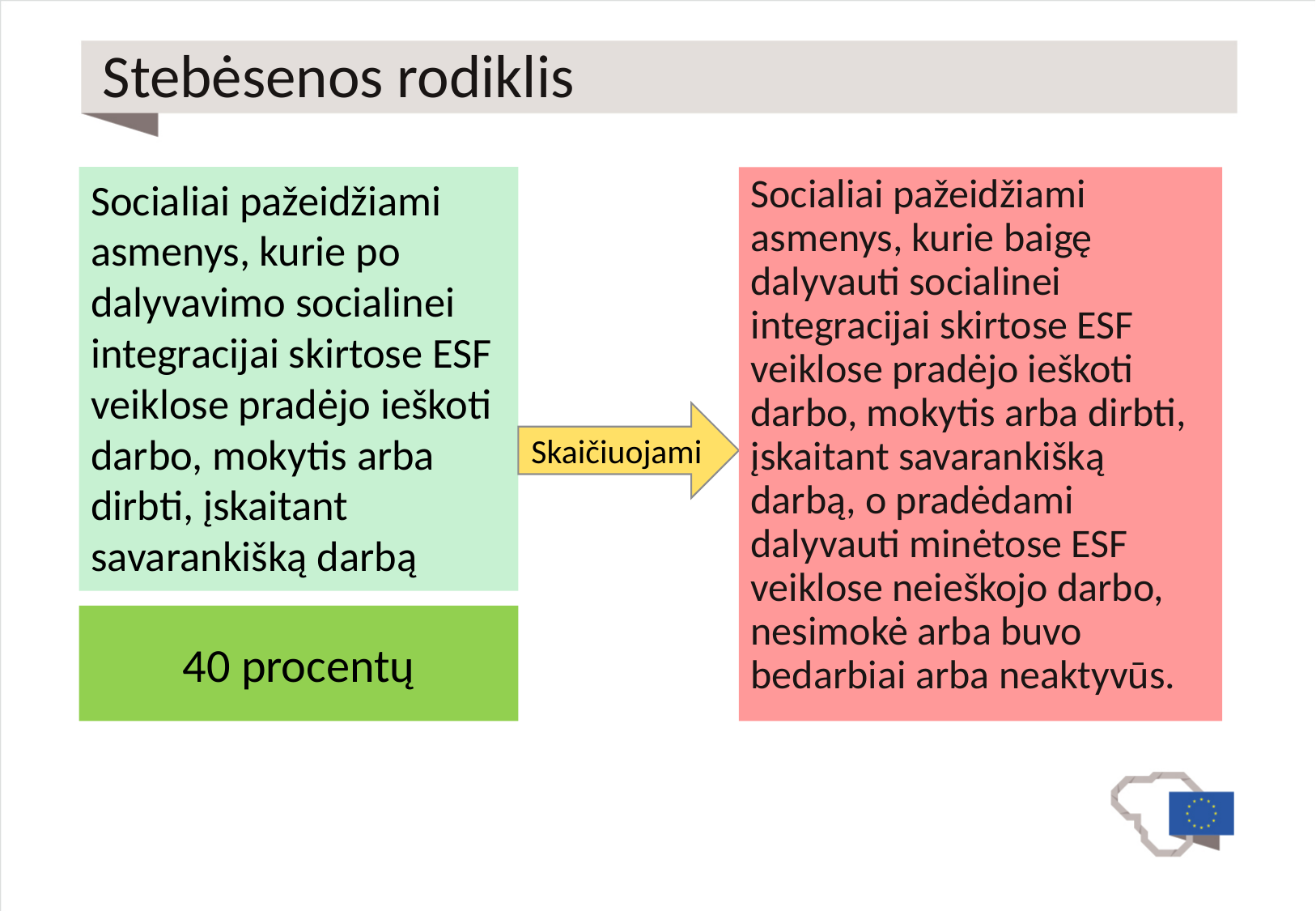

# Stebėsenos rodiklis
Socialiai pažeidžiami asmenys, kurie po dalyvavimo socialinei integracijai skirtose ESF veiklose pradėjo ieškoti darbo, mokytis arba dirbti, įskaitant savarankišką darbą
Socialiai pažeidžiami asmenys, kurie baigę dalyvauti socialinei integracijai skirtose ESF veiklose pradėjo ieškoti darbo, mokytis arba dirbti, įskaitant savarankišką darbą, o pradėdami dalyvauti minėtose ESF veiklose neieškojo darbo, nesimokė arba buvo bedarbiai arba neaktyvūs.
Skaičiuojami
40 procentų